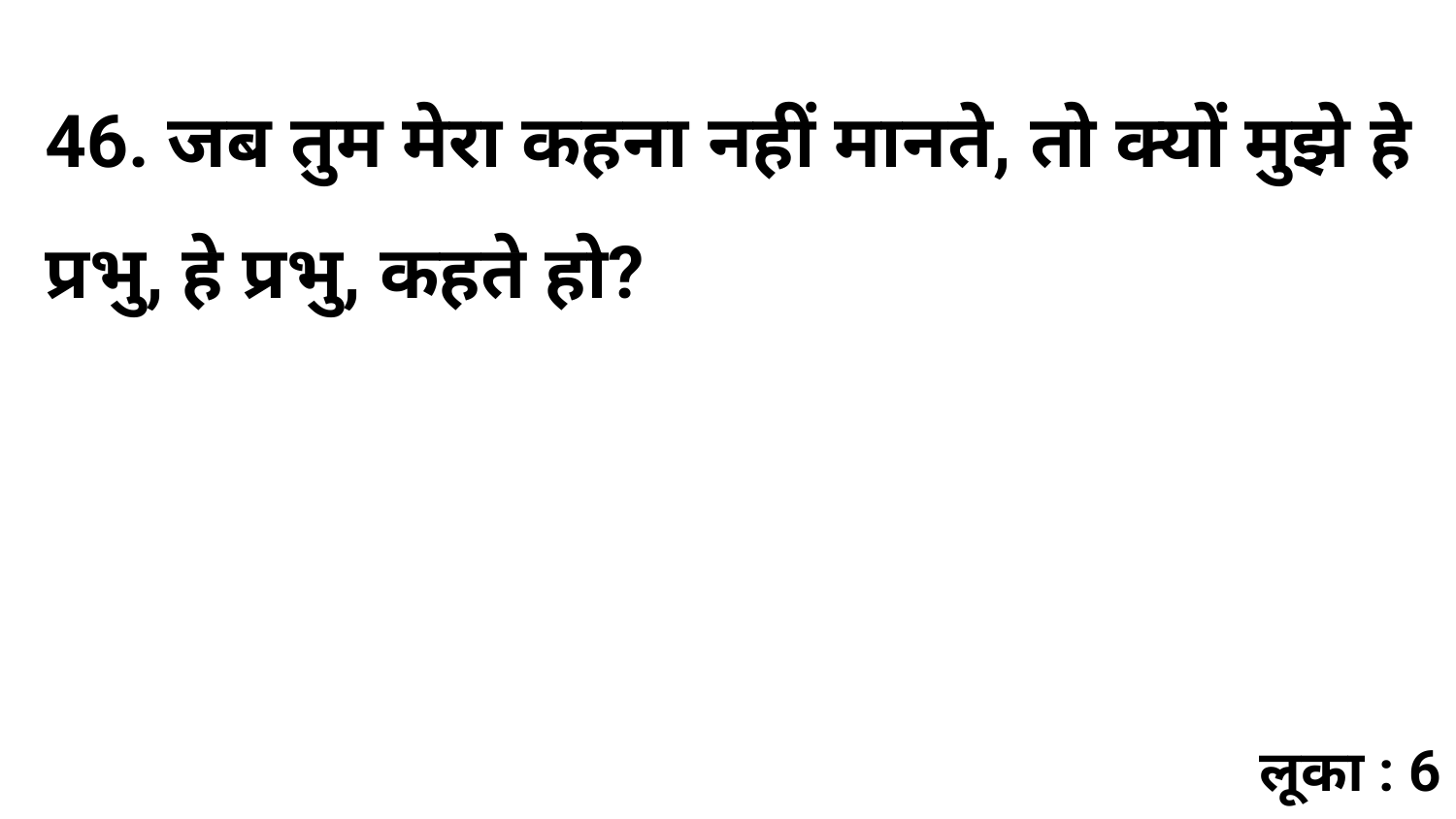

46. जब तुम मेरा कहना नहीं मानते, तो क्यों मुझे हे प्रभु, हे प्रभु, कहते हो?
लूका : 6